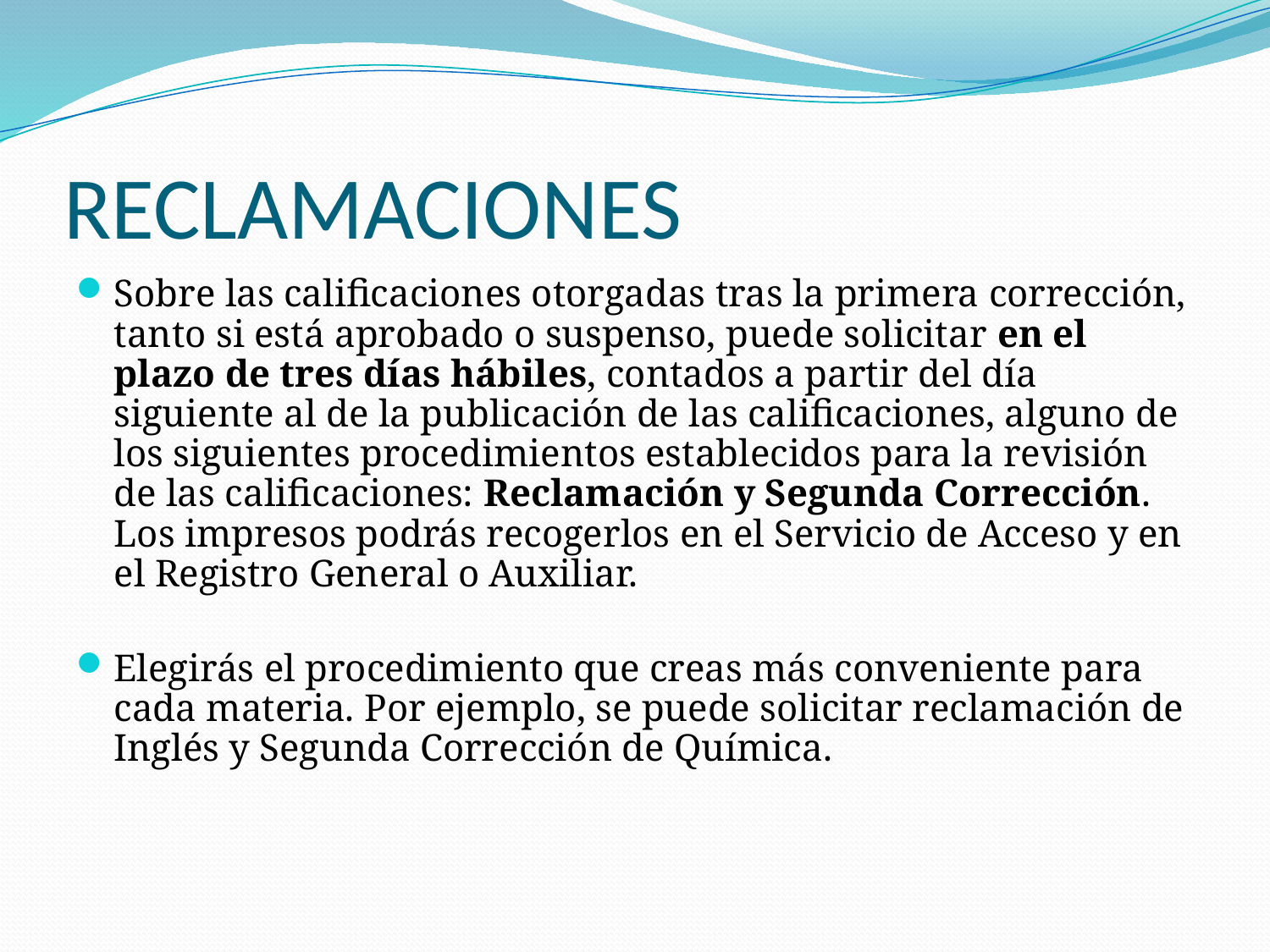

# RECLAMACIONES
Sobre las calificaciones otorgadas tras la primera corrección, tanto si está aprobado o suspenso, puede solicitar en el plazo de tres días hábiles, contados a partir del día siguiente al de la publicación de las calificaciones, alguno de los siguientes procedimientos establecidos para la revisión de las calificaciones: Reclamación y Segunda Corrección. Los impresos podrás recogerlos en el Servicio de Acceso y en el Registro General o Auxiliar.

Elegirás el procedimiento que creas más conveniente para cada materia. Por ejemplo, se puede solicitar reclamación de Inglés y Segunda Corrección de Química.